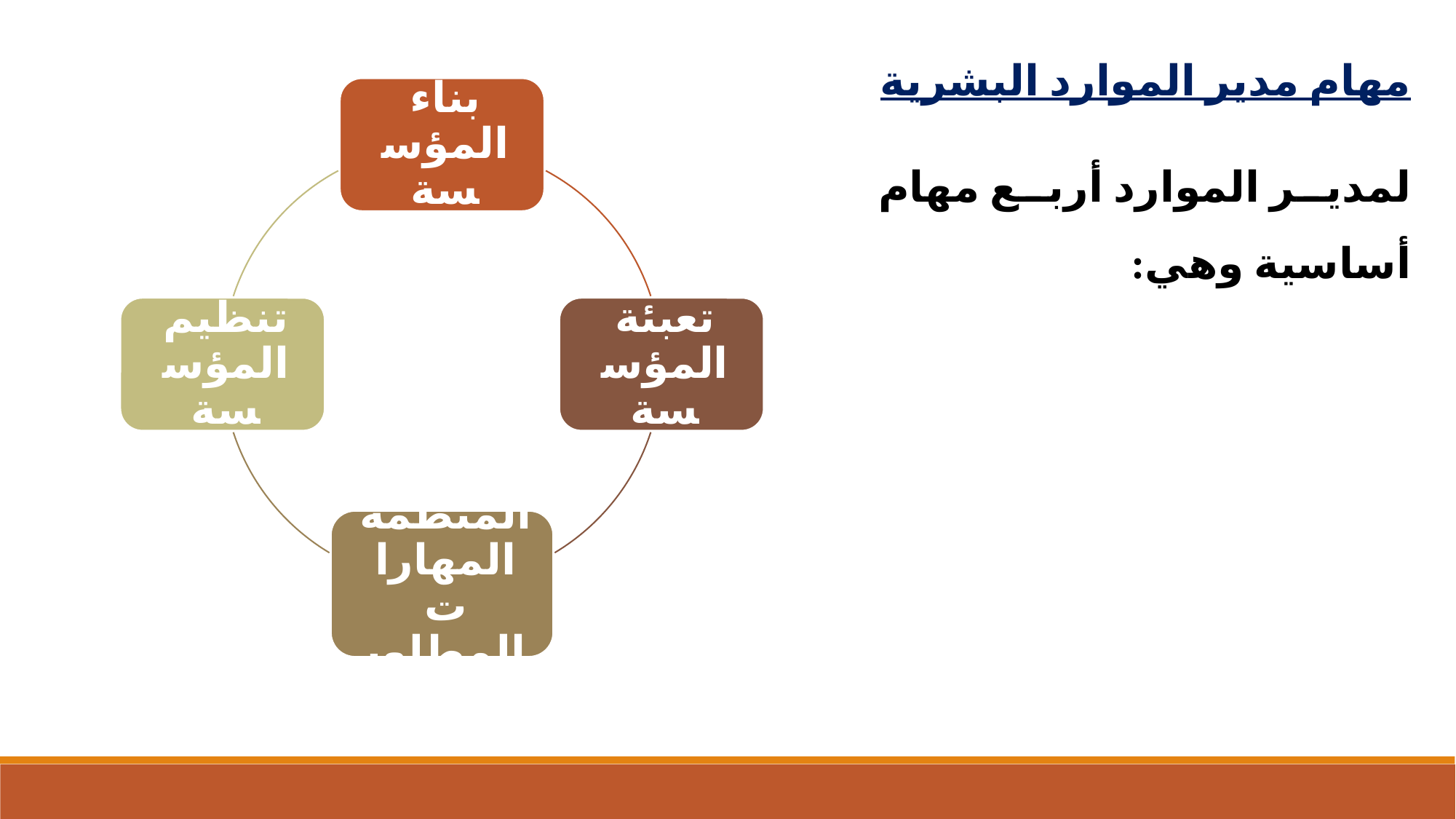

مهام مدير الموارد البشرية
لمدير الموارد أربع مهام أساسية وهي:
بناء المؤسسة
تعبئة المؤسسة
يمنح المنظمة المهارات المطلوبة
تنظيم المؤسسة